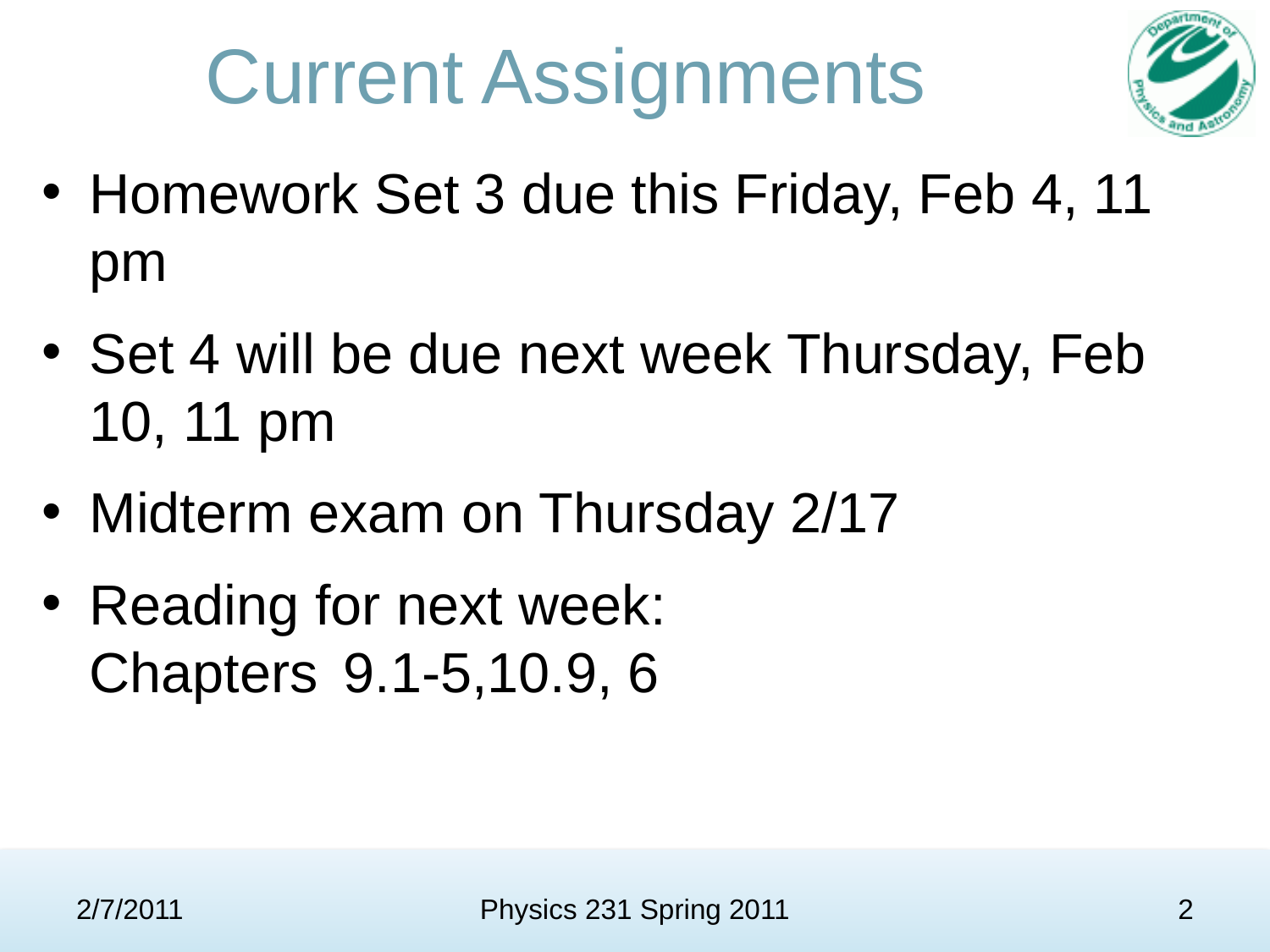

# Current Assignments
Homework Set 3 due this Friday, Feb 4, 11 pm
Set 4 will be due next week Thursday, Feb 10, 11 pm
Midterm exam on Thursday 2/17
Reading for next week:
Chapters	9.1-5,10.9, 6
2/7/2011
Physics 231 Spring 2011
2